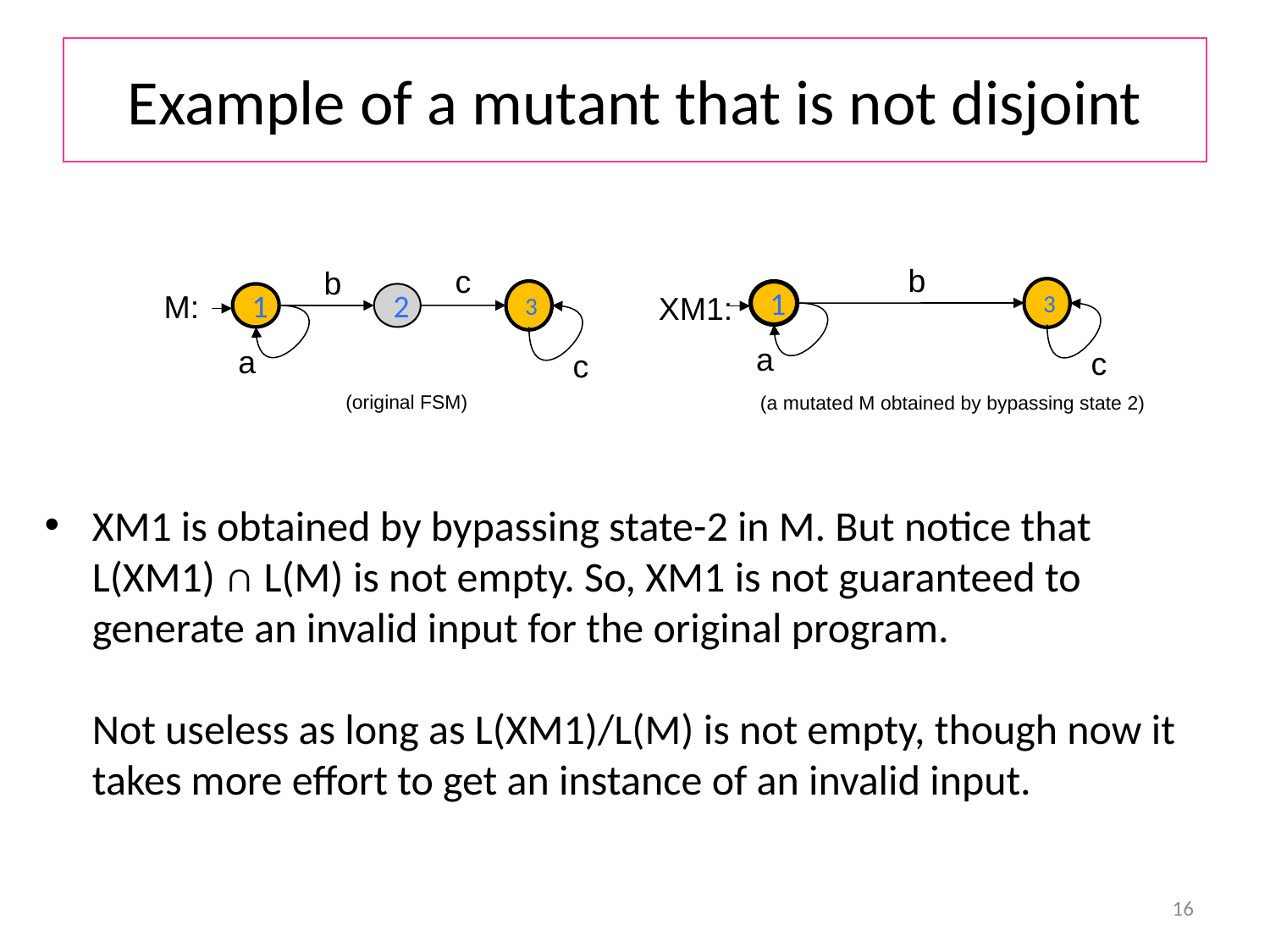

# Example of a mutant that is not disjoint
b
c
b
3
M:
3
1
XM1:
1
2
a
a
c
c
(original FSM)
(a mutated M obtained by bypassing state 2)
XM1 is obtained by bypassing state-2 in M. But notice that L(XM1) ∩ L(M) is not empty. So, XM1 is not guaranteed to generate an invalid input for the original program.
Not useless as long as L(XM1)/L(M) is not empty, though now it takes more effort to get an instance of an invalid input.
16